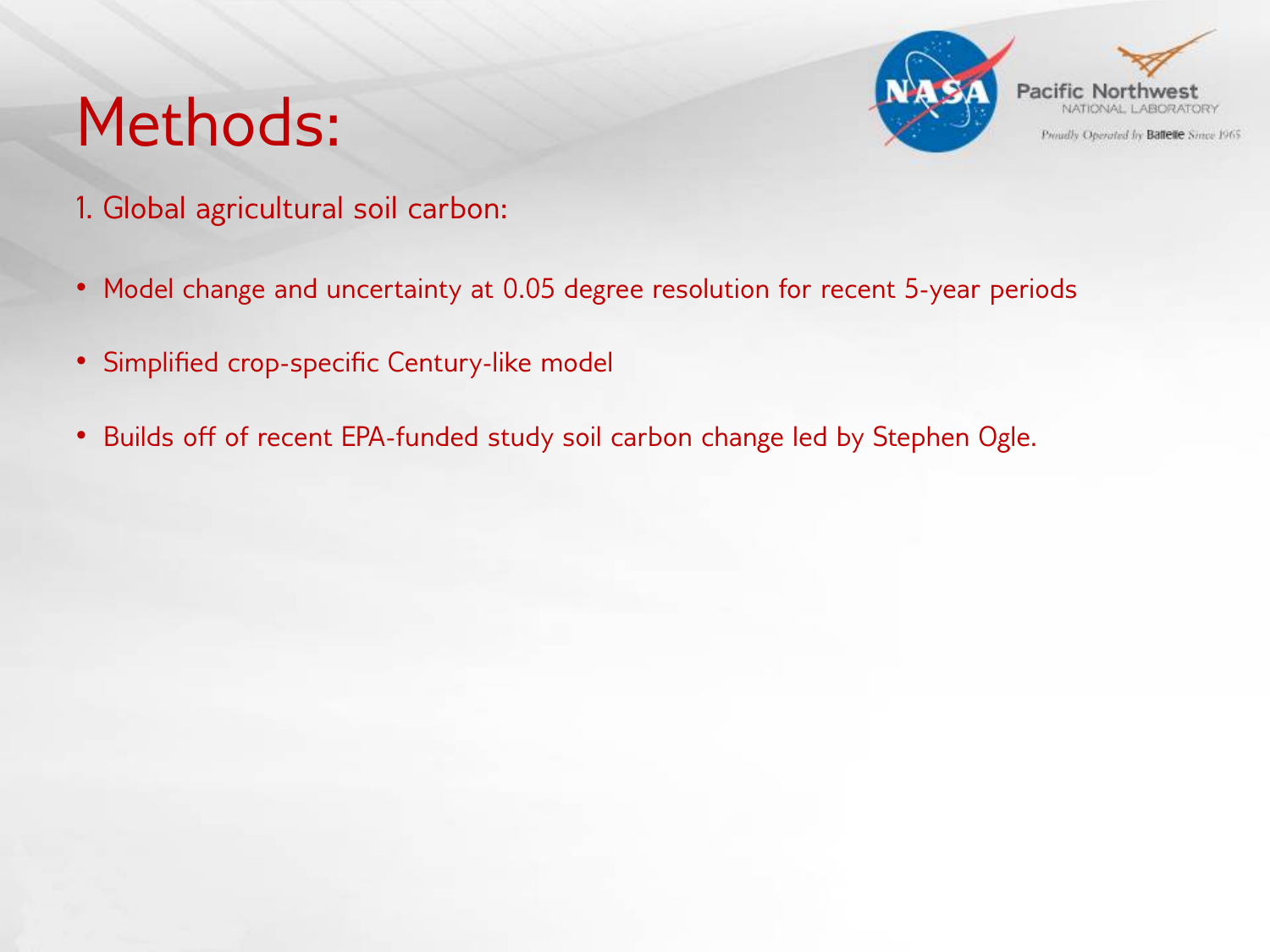

# Methods:
1. Global agricultural soil carbon:
Model change and uncertainty at 0.05 degree resolution for recent 5-year periods
Simplified crop-specific Century-like model
Builds off of recent EPA-funded study soil carbon change led by Stephen Ogle.